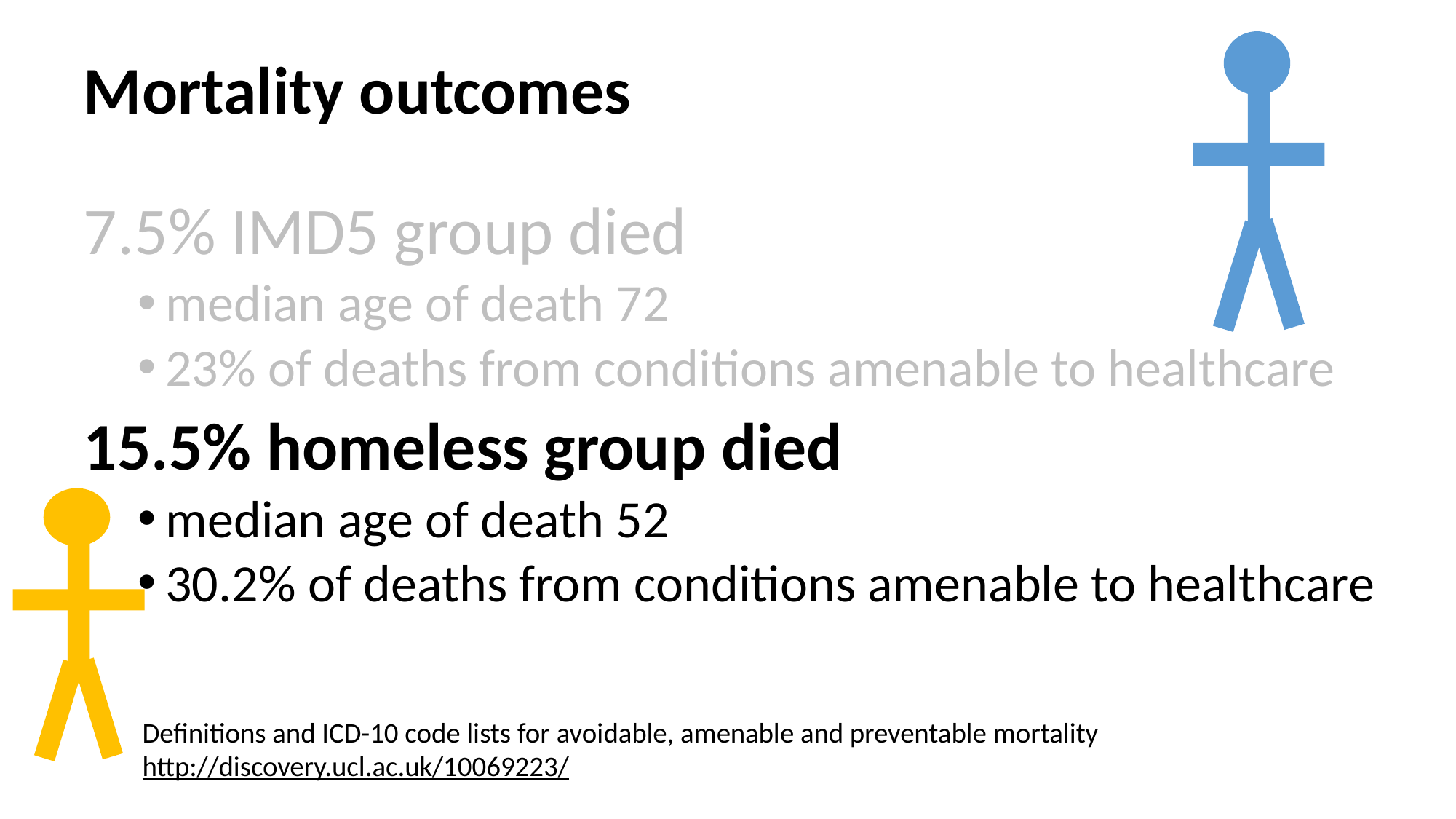

Mortality outcomes

7.5% IMD5 group died
median age of death 72
23% of deaths from conditions amenable to healthcare
15.5% homeless group died
median age of death 52
30.2% of deaths from conditions amenable to healthcare

Definitions and ICD-10 code lists for avoidable, amenable and preventable mortality
http://discovery.ucl.ac.uk/10069223/